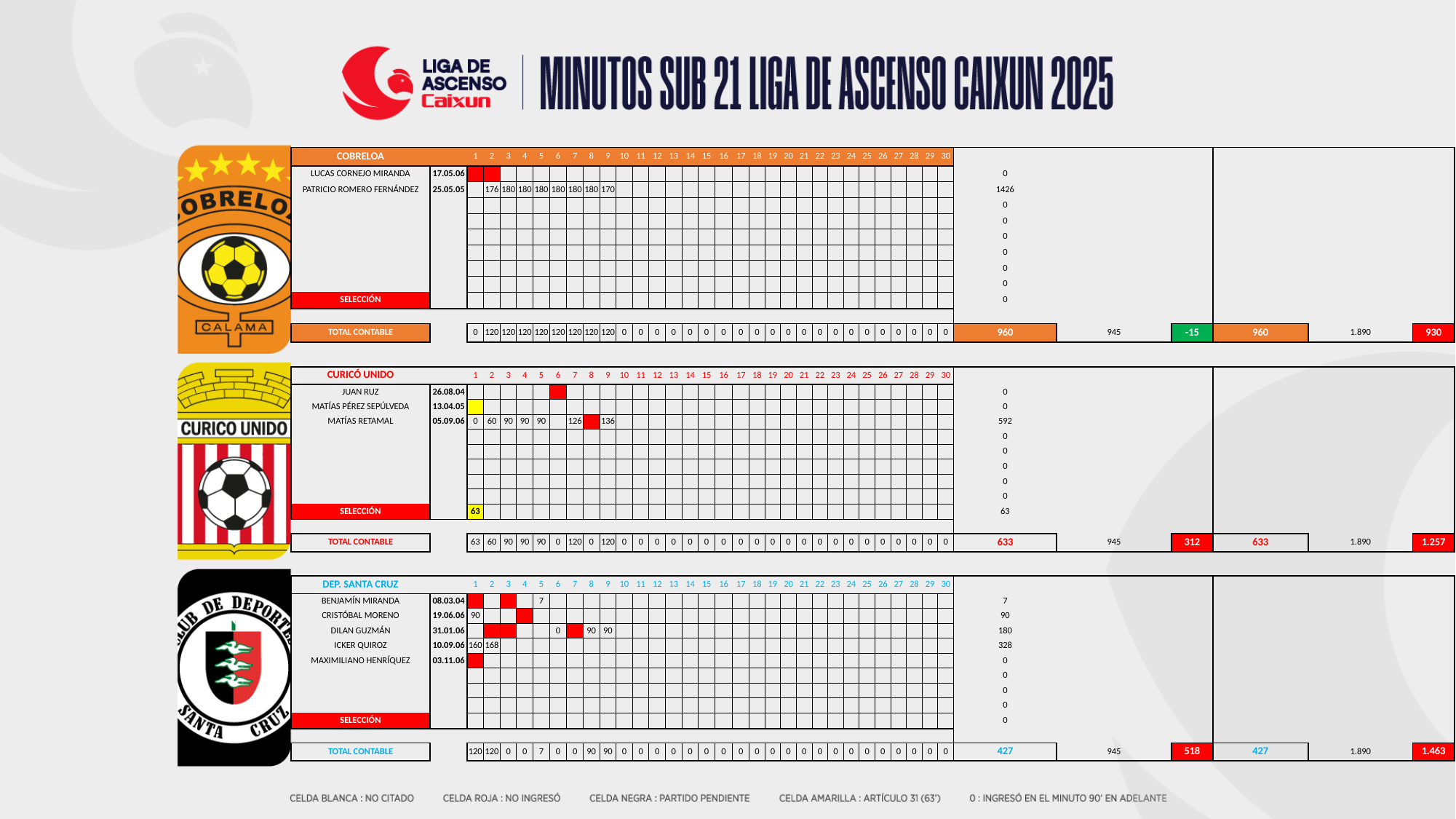

| COBRELOA |  | 1 | 2 | 3 | 4 | 5 | 6 | 7 | 8 | 9 | 10 | 11 | 12 | 13 | 14 | 15 | 16 | 17 | 18 | 19 | 20 | 21 | 22 | 23 | 24 | 25 | 26 | 27 | 28 | 29 | 30 |  |  |  |  |  |  |
| --- | --- | --- | --- | --- | --- | --- | --- | --- | --- | --- | --- | --- | --- | --- | --- | --- | --- | --- | --- | --- | --- | --- | --- | --- | --- | --- | --- | --- | --- | --- | --- | --- | --- | --- | --- | --- | --- |
| LUCAS CORNEJO MIRANDA | 17.05.06 |  |  |  |  |  |  |  |  |  |  |  |  |  |  |  |  |  |  |  |  |  |  |  |  |  |  |  |  |  |  | 0 |  |  |  |  |  |
| PATRICIO ROMERO FERNÁNDEZ | 25.05.05 |  | 176 | 180 | 180 | 180 | 180 | 180 | 180 | 170 |  |  |  |  |  |  |  |  |  |  |  |  |  |  |  |  |  |  |  |  |  | 1426 |  |  |  |  |  |
|  |  |  |  |  |  |  |  |  |  |  |  |  |  |  |  |  |  |  |  |  |  |  |  |  |  |  |  |  |  |  |  | 0 |  |  |  |  |  |
|  |  |  |  |  |  |  |  |  |  |  |  |  |  |  |  |  |  |  |  |  |  |  |  |  |  |  |  |  |  |  |  | 0 |  |  |  |  |  |
|  |  |  |  |  |  |  |  |  |  |  |  |  |  |  |  |  |  |  |  |  |  |  |  |  |  |  |  |  |  |  |  | 0 |  |  |  |  |  |
|  |  |  |  |  |  |  |  |  |  |  |  |  |  |  |  |  |  |  |  |  |  |  |  |  |  |  |  |  |  |  |  | 0 |  |  |  |  |  |
|  |  |  |  |  |  |  |  |  |  |  |  |  |  |  |  |  |  |  |  |  |  |  |  |  |  |  |  |  |  |  |  | 0 |  |  |  |  |  |
|  |  |  |  |  |  |  |  |  |  |  |  |  |  |  |  |  |  |  |  |  |  |  |  |  |  |  |  |  |  |  |  | 0 |  |  |  |  |  |
| SELECCIÓN |  |  |  |  |  |  |  |  |  |  |  |  |  |  |  |  |  |  |  |  |  |  |  |  |  |  |  |  |  |  |  | 0 |  |  |  |  |  |
|  |  |  |  |  |  |  |  |  |  |  |  |  |  |  |  |  |  |  |  |  |  |  |  |  |  |  |  |  |  |  |  |  |  |  |  |  |  |
| TOTAL CONTABLE |  | 0 | 120 | 120 | 120 | 120 | 120 | 120 | 120 | 120 | 0 | 0 | 0 | 0 | 0 | 0 | 0 | 0 | 0 | 0 | 0 | 0 | 0 | 0 | 0 | 0 | 0 | 0 | 0 | 0 | 0 | 960 | 945 | -15 | 960 | 1.890 | 930 |
| CURICÓ UNIDO |  | 1 | 2 | 3 | 4 | 5 | 6 | 7 | 8 | 9 | 10 | 11 | 12 | 13 | 14 | 15 | 16 | 17 | 18 | 19 | 20 | 21 | 22 | 23 | 24 | 25 | 26 | 27 | 28 | 29 | 30 |  |  |  |  |  |  |
| --- | --- | --- | --- | --- | --- | --- | --- | --- | --- | --- | --- | --- | --- | --- | --- | --- | --- | --- | --- | --- | --- | --- | --- | --- | --- | --- | --- | --- | --- | --- | --- | --- | --- | --- | --- | --- | --- |
| JUAN RUZ | 26.08.04 |  |  |  |  |  |  |  |  |  |  |  |  |  |  |  |  |  |  |  |  |  |  |  |  |  |  |  |  |  |  | 0 |  |  |  |  |  |
| MATÍAS PÉREZ SEPÚLVEDA | 13.04.05 |  |  |  |  |  |  |  |  |  |  |  |  |  |  |  |  |  |  |  |  |  |  |  |  |  |  |  |  |  |  | 0 |  |  |  |  |  |
| MATÍAS RETAMAL | 05.09.06 | 0 | 60 | 90 | 90 | 90 |  | 126 |  | 136 |  |  |  |  |  |  |  |  |  |  |  |  |  |  |  |  |  |  |  |  |  | 592 |  |  |  |  |  |
|  |  |  |  |  |  |  |  |  |  |  |  |  |  |  |  |  |  |  |  |  |  |  |  |  |  |  |  |  |  |  |  | 0 |  |  |  |  |  |
|  |  |  |  |  |  |  |  |  |  |  |  |  |  |  |  |  |  |  |  |  |  |  |  |  |  |  |  |  |  |  |  | 0 |  |  |  |  |  |
|  |  |  |  |  |  |  |  |  |  |  |  |  |  |  |  |  |  |  |  |  |  |  |  |  |  |  |  |  |  |  |  | 0 |  |  |  |  |  |
|  |  |  |  |  |  |  |  |  |  |  |  |  |  |  |  |  |  |  |  |  |  |  |  |  |  |  |  |  |  |  |  | 0 |  |  |  |  |  |
|  |  |  |  |  |  |  |  |  |  |  |  |  |  |  |  |  |  |  |  |  |  |  |  |  |  |  |  |  |  |  |  | 0 |  |  |  |  |  |
| SELECCIÓN |  | 63 |  |  |  |  |  |  |  |  |  |  |  |  |  |  |  |  |  |  |  |  |  |  |  |  |  |  |  |  |  | 63 |  |  |  |  |  |
|  |  |  |  |  |  |  |  |  |  |  |  |  |  |  |  |  |  |  |  |  |  |  |  |  |  |  |  |  |  |  |  |  |  |  |  |  |  |
| TOTAL CONTABLE |  | 63 | 60 | 90 | 90 | 90 | 0 | 120 | 0 | 120 | 0 | 0 | 0 | 0 | 0 | 0 | 0 | 0 | 0 | 0 | 0 | 0 | 0 | 0 | 0 | 0 | 0 | 0 | 0 | 0 | 0 | 633 | 945 | 312 | 633 | 1.890 | 1.257 |
| DEP. SANTA CRUZ |  | 1 | 2 | 3 | 4 | 5 | 6 | 7 | 8 | 9 | 10 | 11 | 12 | 13 | 14 | 15 | 16 | 17 | 18 | 19 | 20 | 21 | 22 | 23 | 24 | 25 | 26 | 27 | 28 | 29 | 30 |  |  |  |  |  |  |
| --- | --- | --- | --- | --- | --- | --- | --- | --- | --- | --- | --- | --- | --- | --- | --- | --- | --- | --- | --- | --- | --- | --- | --- | --- | --- | --- | --- | --- | --- | --- | --- | --- | --- | --- | --- | --- | --- |
| BENJAMÍN MIRANDA | 08.03.04 |  |  |  |  | 7 |  |  |  |  |  |  |  |  |  |  |  |  |  |  |  |  |  |  |  |  |  |  |  |  |  | 7 |  |  |  |  |  |
| CRISTÓBAL MORENO | 19.06.06 | 90 |  |  |  |  |  |  |  |  |  |  |  |  |  |  |  |  |  |  |  |  |  |  |  |  |  |  |  |  |  | 90 |  |  |  |  |  |
| DILAN GUZMÁN | 31.01.06 |  |  |  |  |  | 0 |  | 90 | 90 |  |  |  |  |  |  |  |  |  |  |  |  |  |  |  |  |  |  |  |  |  | 180 |  |  |  |  |  |
| ICKER QUIROZ | 10.09.06 | 160 | 168 |  |  |  |  |  |  |  |  |  |  |  |  |  |  |  |  |  |  |  |  |  |  |  |  |  |  |  |  | 328 |  |  |  |  |  |
| MAXIMILIANO HENRÍQUEZ | 03.11.06 |  |  |  |  |  |  |  |  |  |  |  |  |  |  |  |  |  |  |  |  |  |  |  |  |  |  |  |  |  |  | 0 |  |  |  |  |  |
|  |  |  |  |  |  |  |  |  |  |  |  |  |  |  |  |  |  |  |  |  |  |  |  |  |  |  |  |  |  |  |  | 0 |  |  |  |  |  |
|  |  |  |  |  |  |  |  |  |  |  |  |  |  |  |  |  |  |  |  |  |  |  |  |  |  |  |  |  |  |  |  | 0 |  |  |  |  |  |
|  |  |  |  |  |  |  |  |  |  |  |  |  |  |  |  |  |  |  |  |  |  |  |  |  |  |  |  |  |  |  |  | 0 |  |  |  |  |  |
| SELECCIÓN |  |  |  |  |  |  |  |  |  |  |  |  |  |  |  |  |  |  |  |  |  |  |  |  |  |  |  |  |  |  |  | 0 |  |  |  |  |  |
|  |  |  |  |  |  |  |  |  |  |  |  |  |  |  |  |  |  |  |  |  |  |  |  |  |  |  |  |  |  |  |  |  |  |  |  |  |  |
| TOTAL CONTABLE |  | 120 | 120 | 0 | 0 | 7 | 0 | 0 | 90 | 90 | 0 | 0 | 0 | 0 | 0 | 0 | 0 | 0 | 0 | 0 | 0 | 0 | 0 | 0 | 0 | 0 | 0 | 0 | 0 | 0 | 0 | 427 | 945 | 518 | 427 | 1.890 | 1.463 |